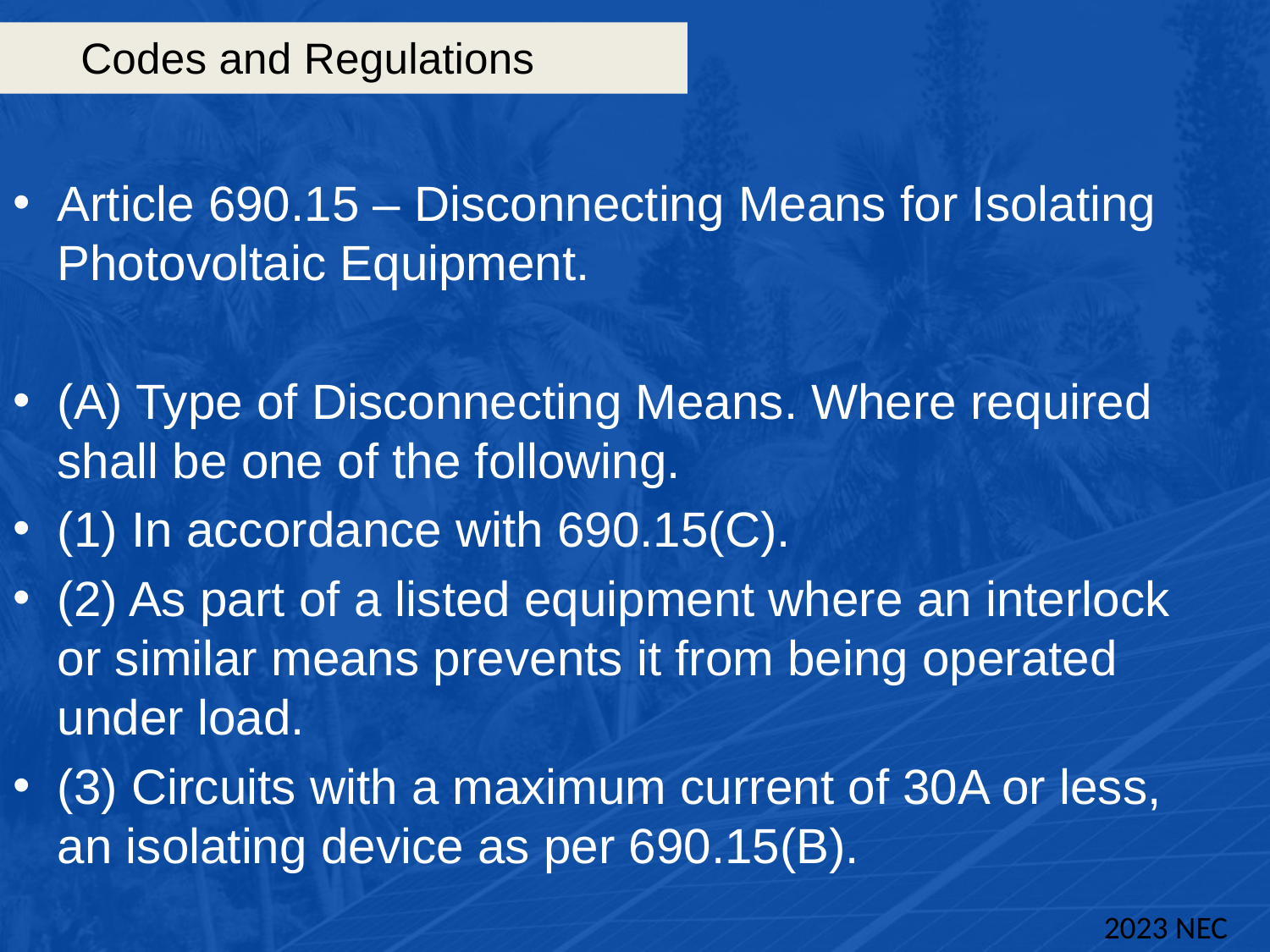

# Codes and Regulations
Article 690.15 – Disconnecting Means for Isolating Photovoltaic Equipment.

(A) Type of Disconnecting Means. Where required shall be one of the following.
(1) In accordance with 690.15(C).
(2) As part of a listed equipment where an interlock or similar means prevents it from being operated under load.
(3) Circuits with a maximum current of 30A or less, an isolating device as per 690.15(B).

2023 NEC